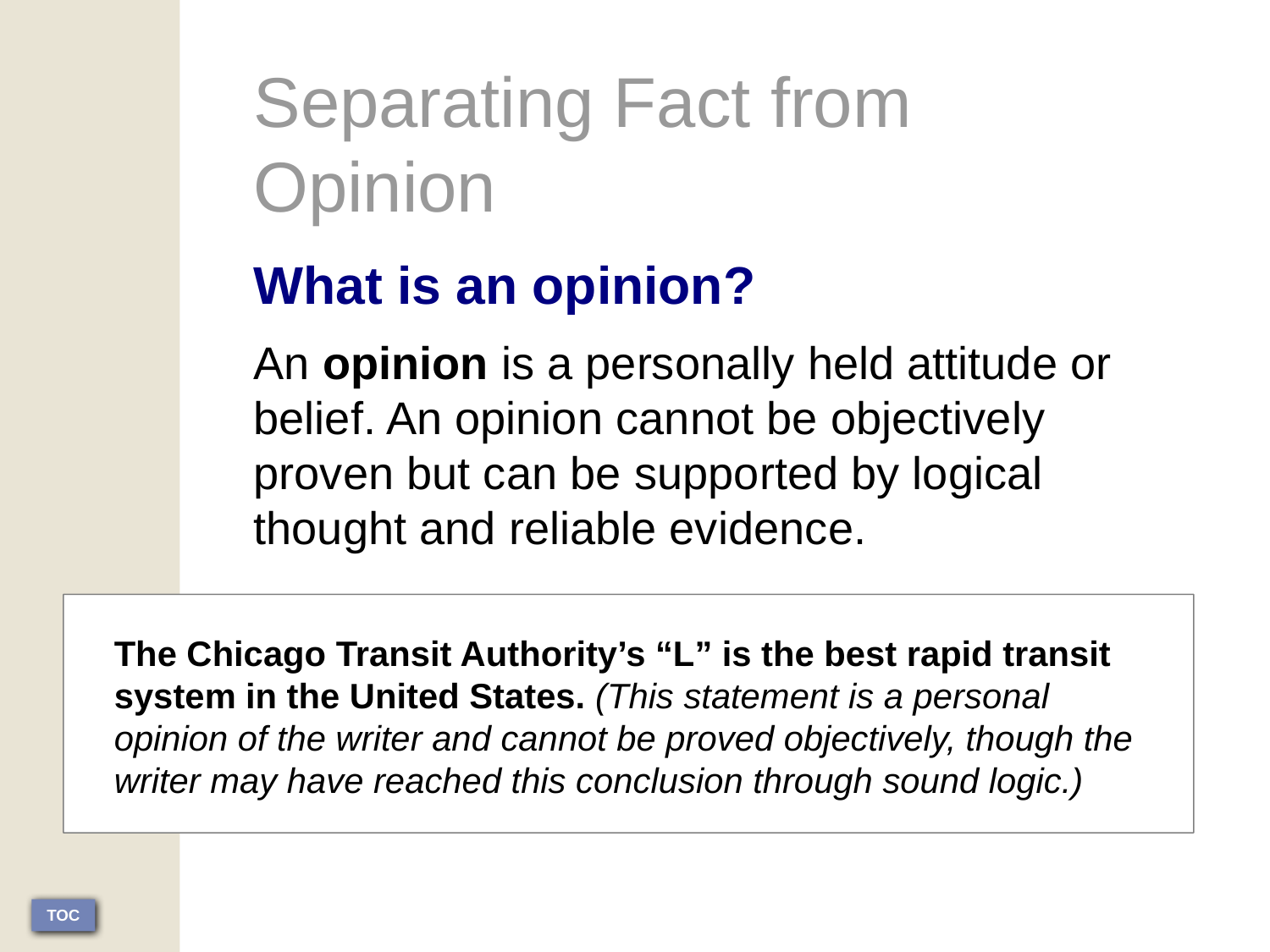

Separating Fact from Opinion
What is an opinion?
An opinion is a personally held attitude or belief. An opinion cannot be objectively proven but can be supported by logical thought and reliable evidence.

The Chicago Transit Authority’s “L” is the best rapid transit system in the United States. (This statement is a personal opinion of the writer and cannot be proved objectively, though the writer may have reached this conclusion through sound logic.)